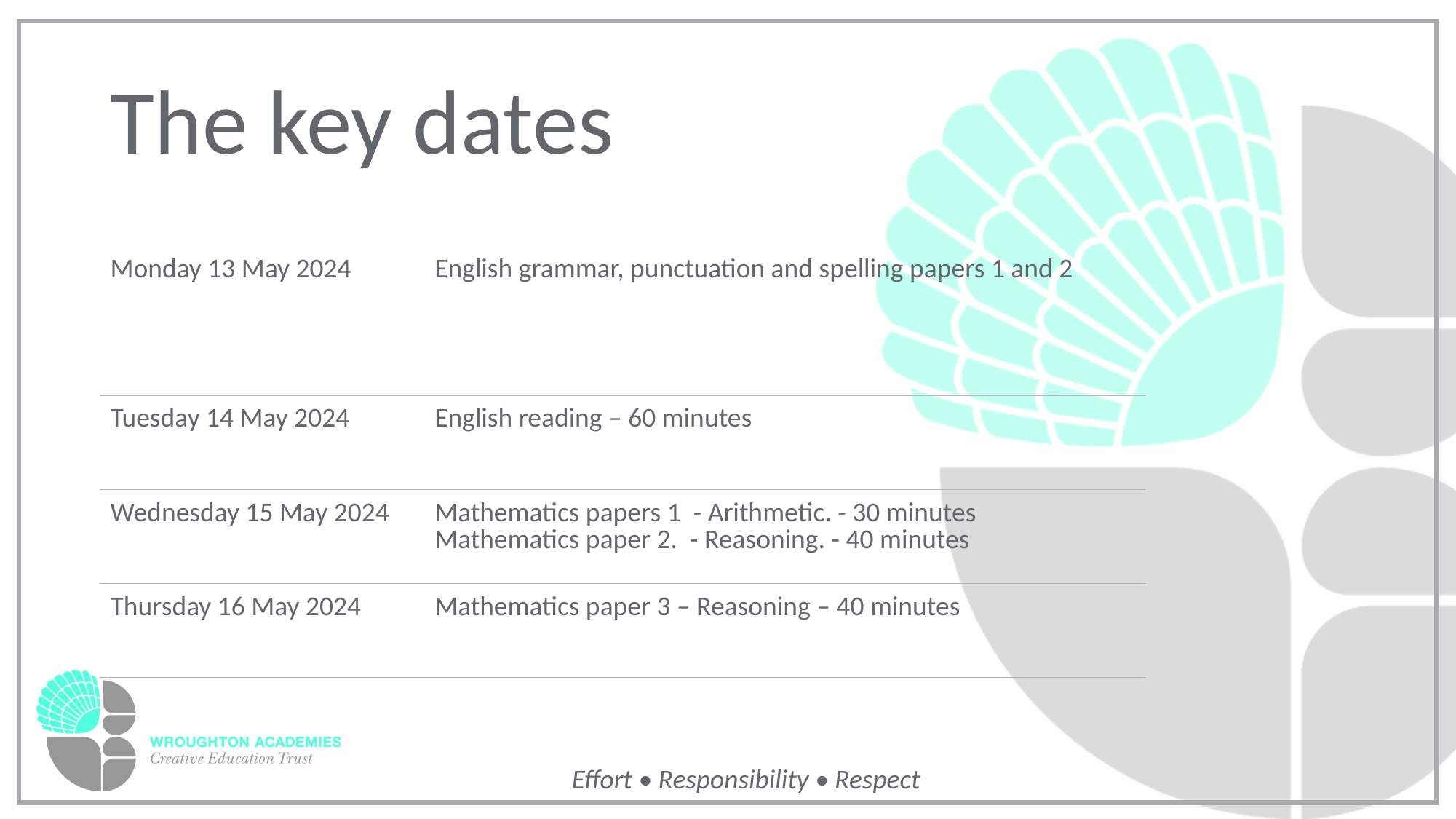

# The key dates
| Monday 13 May 2024 | English grammar, punctuation and spelling papers 1 and 2 |
| --- | --- |
| Tuesday 14 May 2024 | English reading – 60 minutes |
| Wednesday 15 May 2024 | Mathematics papers 1 - Arithmetic. - 30 minutes Mathematics paper 2. - Reasoning. - 40 minutes |
| Thursday 16 May 2024 | Mathematics paper 3 – Reasoning – 40 minutes |